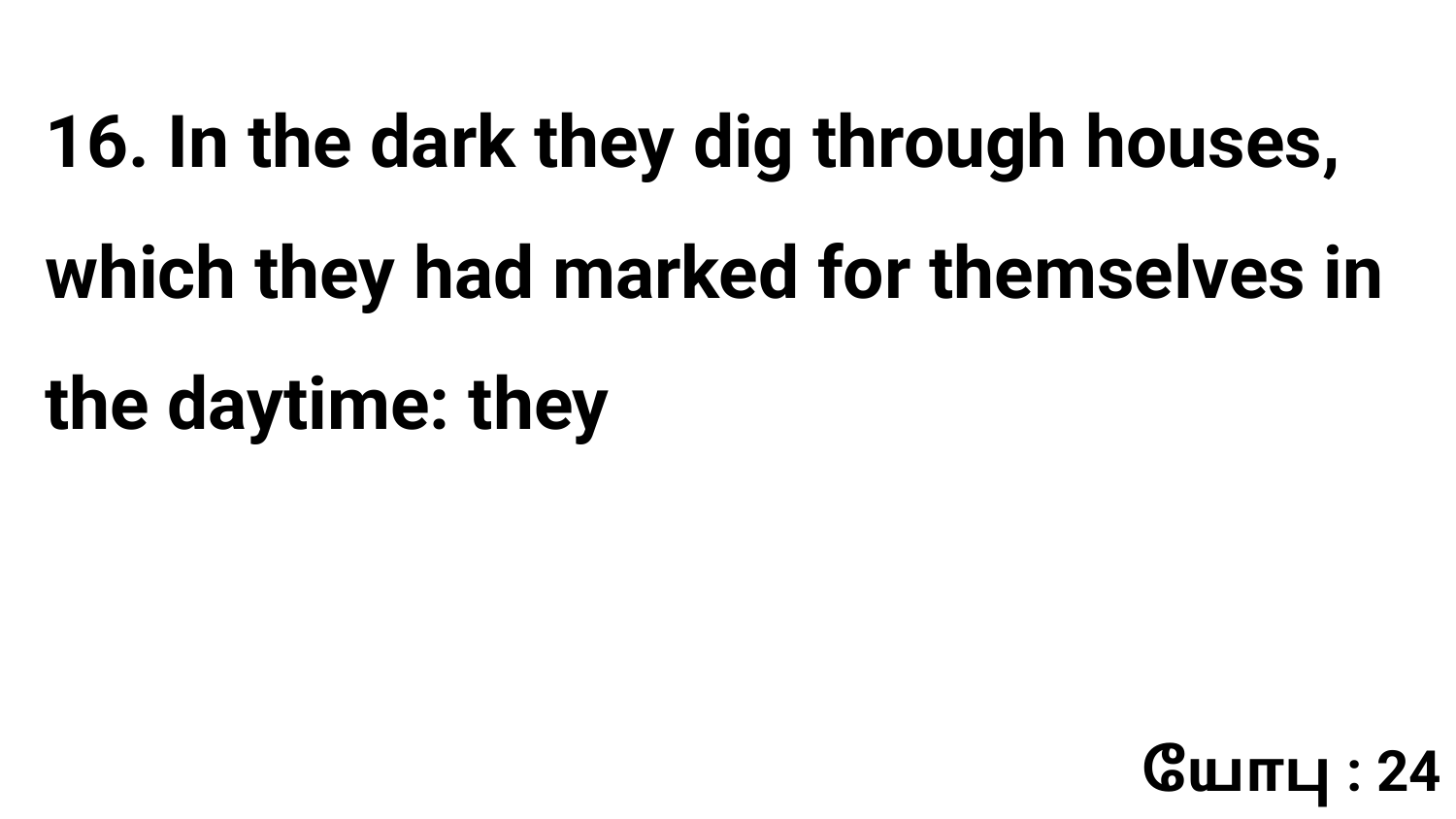

16. In the dark they dig through houses, which they had marked for themselves in the daytime: they
யோபு : 24